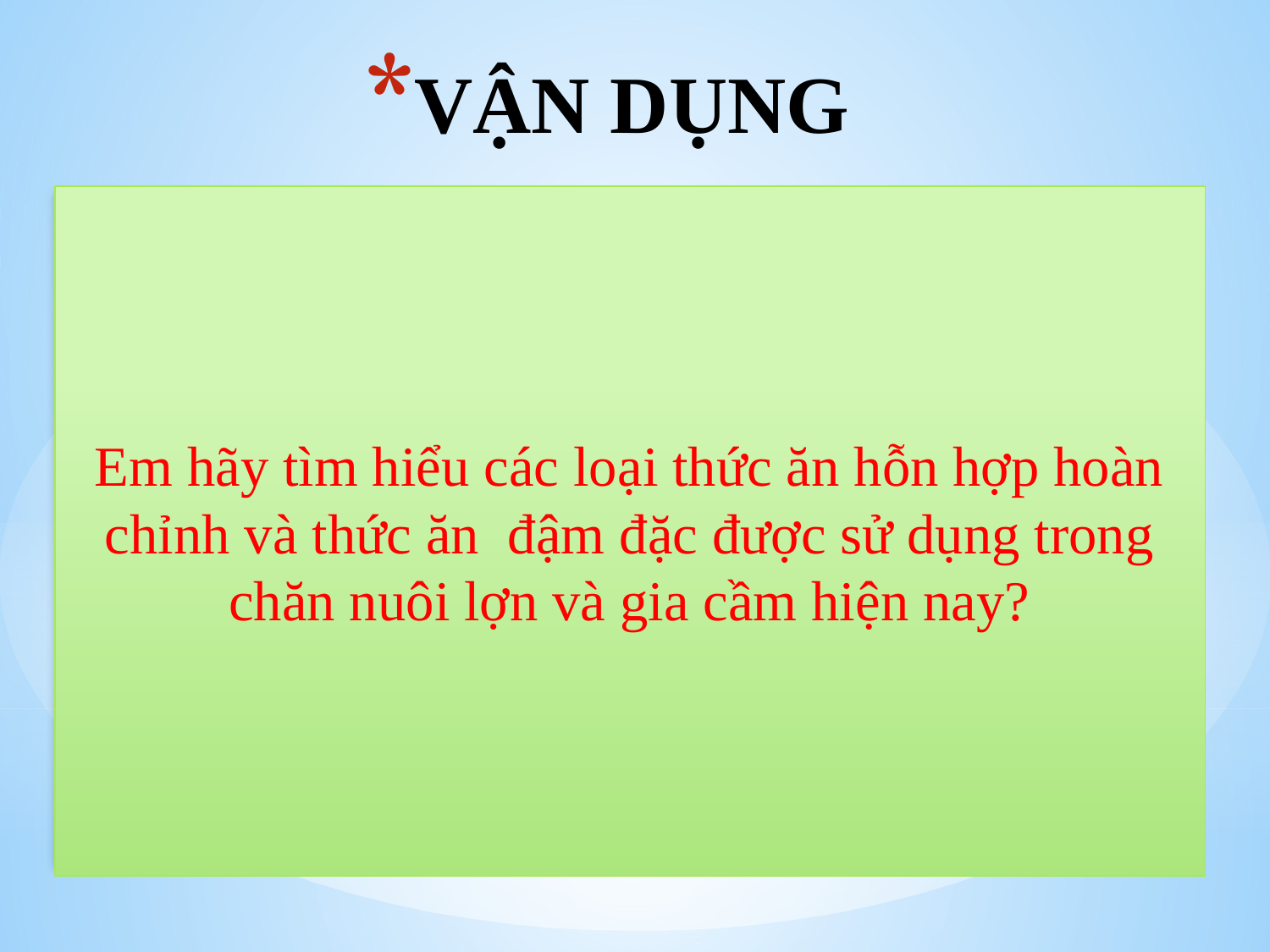

# VẬN DỤNG
Em hãy tìm hiểu các loại thức ăn hỗn hợp hoàn chỉnh và thức ăn  đậm đặc được sử dụng trong chăn nuôi lợn và gia cầm hiện nay?